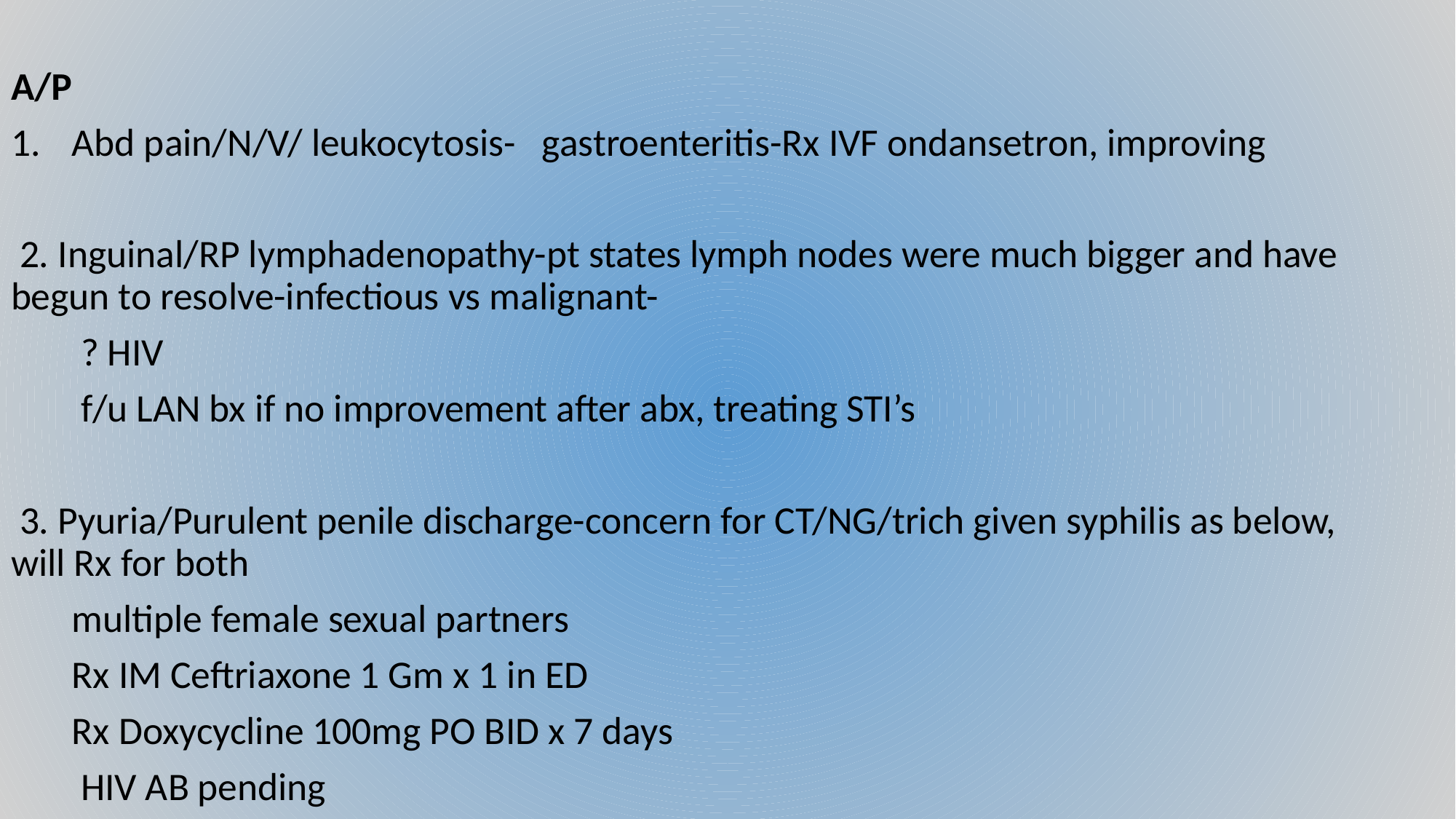

A/P
Abd pain/N/V/ leukocytosis-   gastroenteritis-Rx IVF ondansetron, improving

 2. Inguinal/RP lymphadenopathy-pt states lymph nodes were much bigger and have begun to resolve-infectious vs malignant-
        ? HIV
        f/u LAN bx if no improvement after abx, treating STI’s

 3. Pyuria/Purulent penile discharge-concern for CT/NG/trich given syphilis as below, will Rx for both
       multiple female sexual partners
       Rx IM Ceftriaxone 1 Gm x 1 in ED
       Rx Doxycycline 100mg PO BID x 7 days
        HIV AB pending